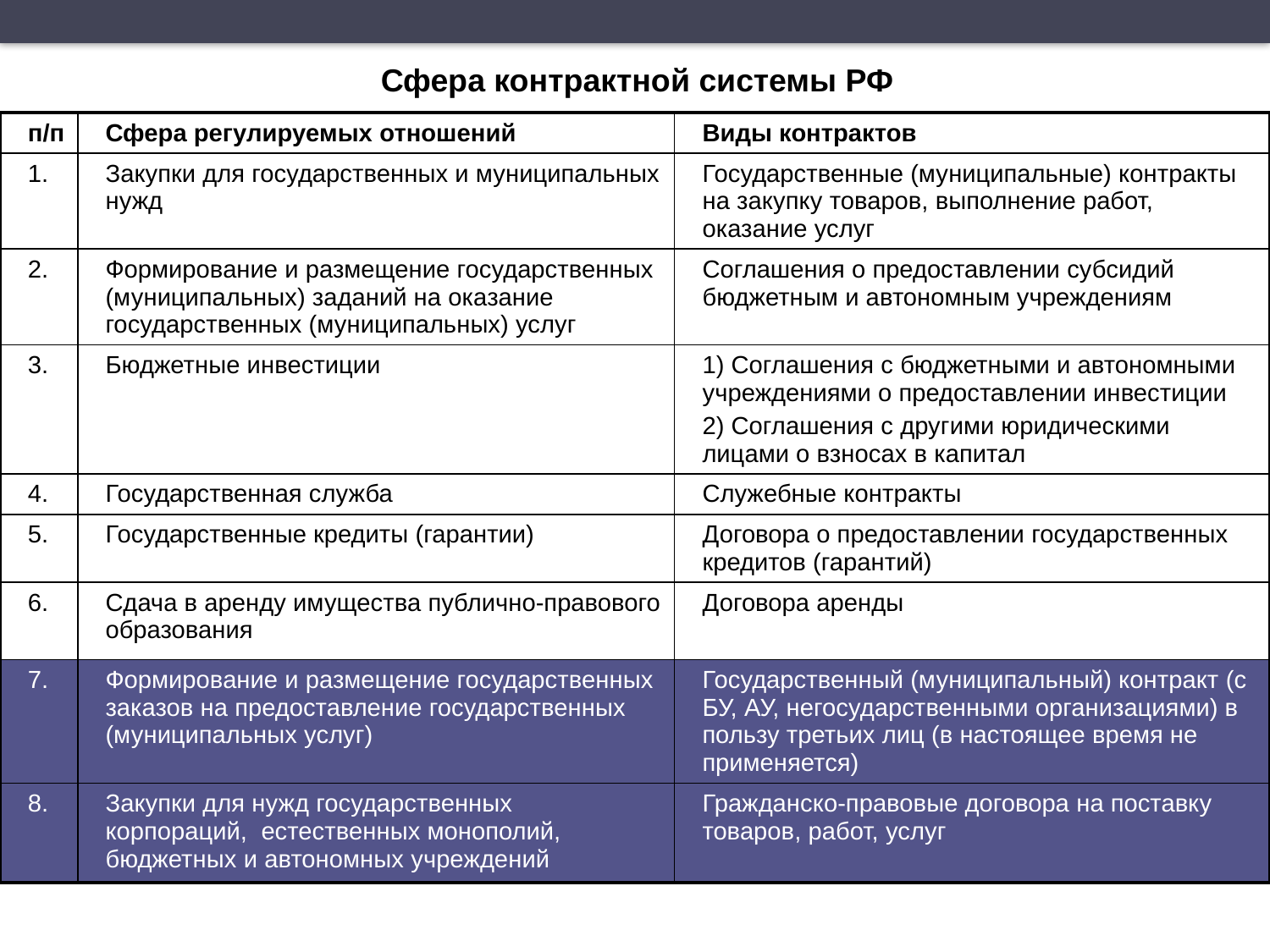

Сфера контрактной системы РФ
| п/п | Сфера регулируемых отношений | Виды контрактов |
| --- | --- | --- |
| 1. | Закупки для государственных и муниципальных нужд | Государственные (муниципальные) контракты на закупку товаров, выполнение работ, оказание услуг |
| 2. | Формирование и размещение государственных (муниципальных) заданий на оказание государственных (муниципальных) услуг | Соглашения о предоставлении субсидий бюджетным и автономным учреждениям |
| 3. | Бюджетные инвестиции | 1) Соглашения с бюджетными и автономными учреждениями о предоставлении инвестиции 2) Соглашения с другими юридическими лицами о взносах в капитал |
| 4. | Государственная служба | Служебные контракты |
| 5. | Государственные кредиты (гарантии) | Договора о предоставлении государственных кредитов (гарантий) |
| 6. | Сдача в аренду имущества публично-правового образования | Договора аренды |
| 7. | Формирование и размещение государственных заказов на предоставление государственных (муниципальных услуг) | Государственный (муниципальный) контракт (с БУ, АУ, негосударственными организациями) в пользу третьих лиц (в настоящее время не применяется) |
| 8. | Закупки для нужд государственных корпораций, естественных монополий, бюджетных и автономных учреждений | Гражданско-правовые договора на поставку товаров, работ, услуг |